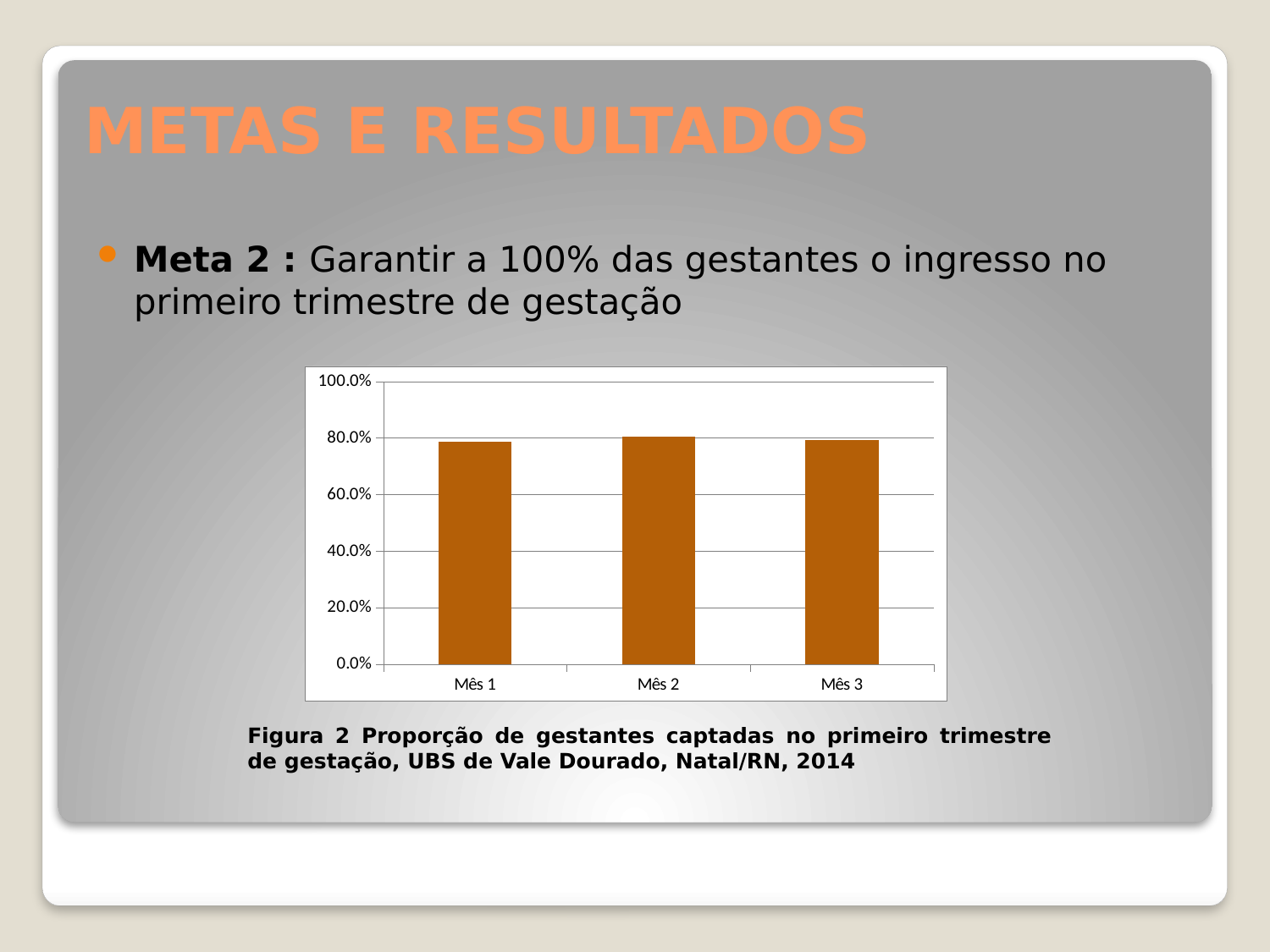

# METAS E RESULTADOS
Meta 2 : Garantir a 100% das gestantes o ingresso no primeiro trimestre de gestação

### Chart

| Category | Proporção de gestantes captadas no primeiro trimestre de gestação. |
|---|---|
| Mês 1 | 0.7878787878787878 |
| Mês 2 | 0.8055555555555557 |
| Mês 3 | 0.7941176470588237 |
Figura 2 Proporção de gestantes captadas no primeiro trimestre de gestação, UBS de Vale Dourado, Natal/RN, 2014